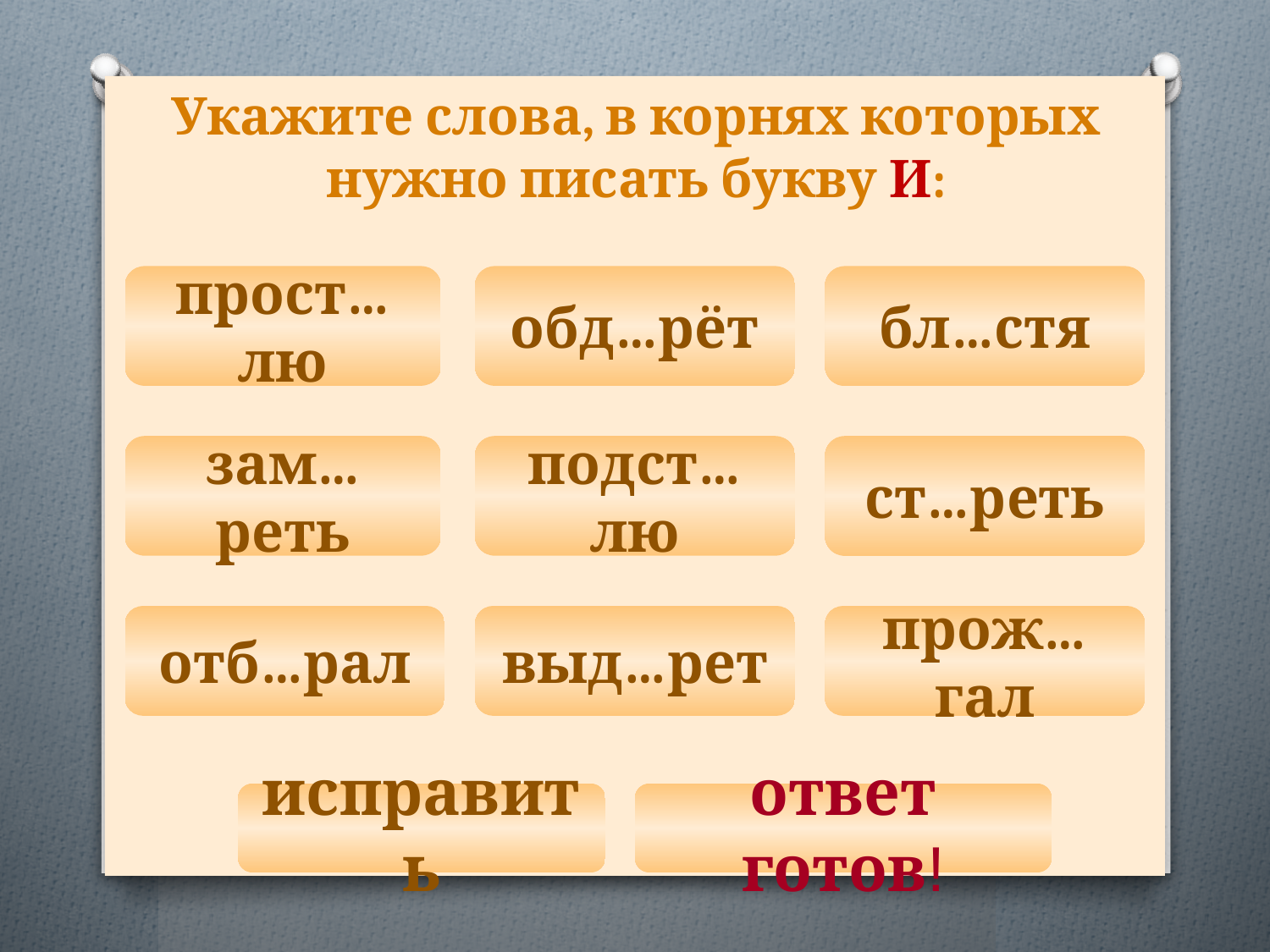

# Укажите слова, в корнях которых нужно писать букву И:

прост…лю
обд…рёт
бл…стя
зам…реть
подст…лю
ст…реть
отб…рал
выд…рет
прож…гал
исправить
ответ готов!